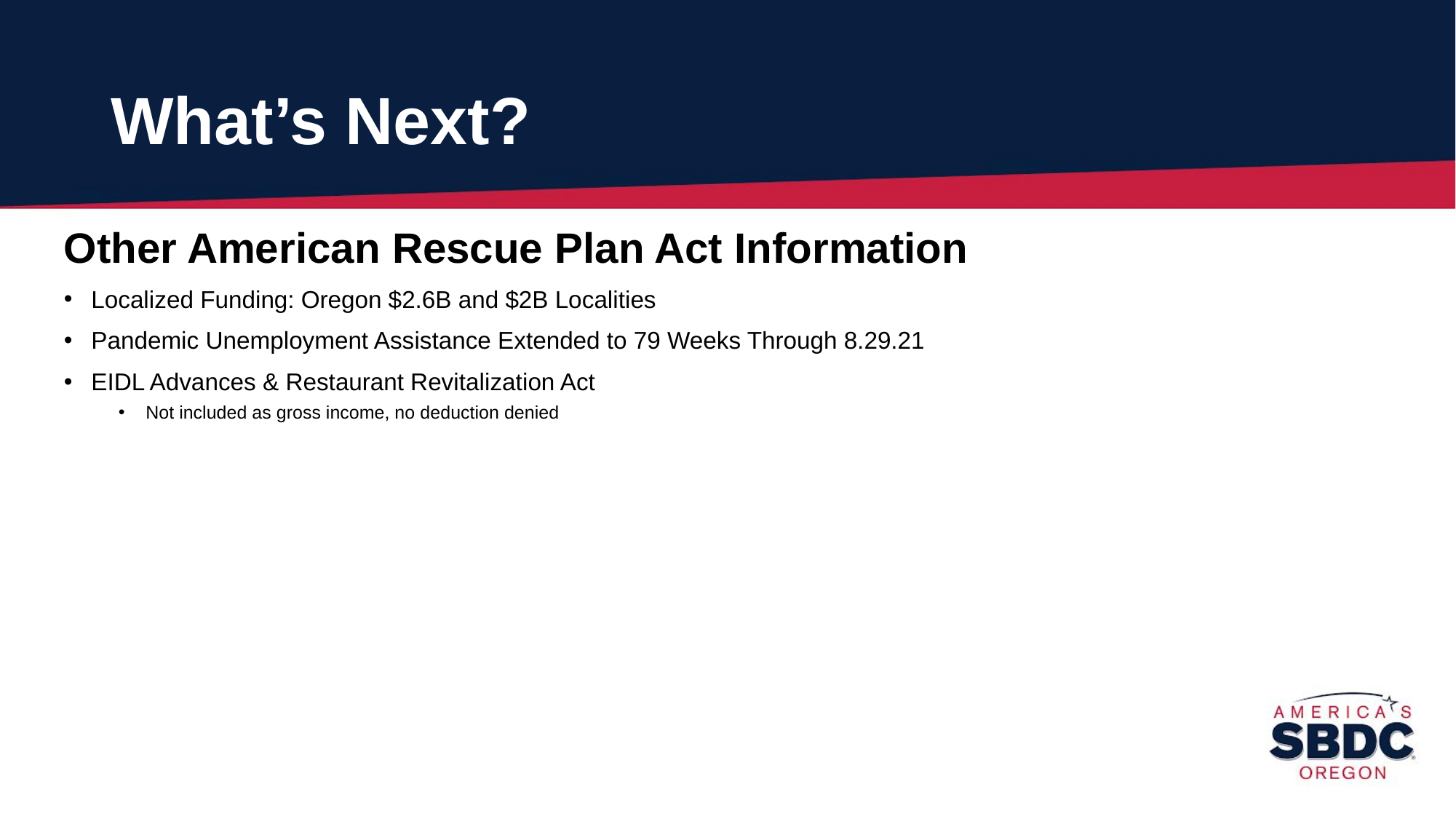

# What’s Next?
Other American Rescue Plan Act Information
Localized Funding: Oregon $2.6B and $2B Localities
Pandemic Unemployment Assistance Extended to 79 Weeks Through 8.29.21
EIDL Advances & Restaurant Revitalization Act
Not included as gross income, no deduction denied